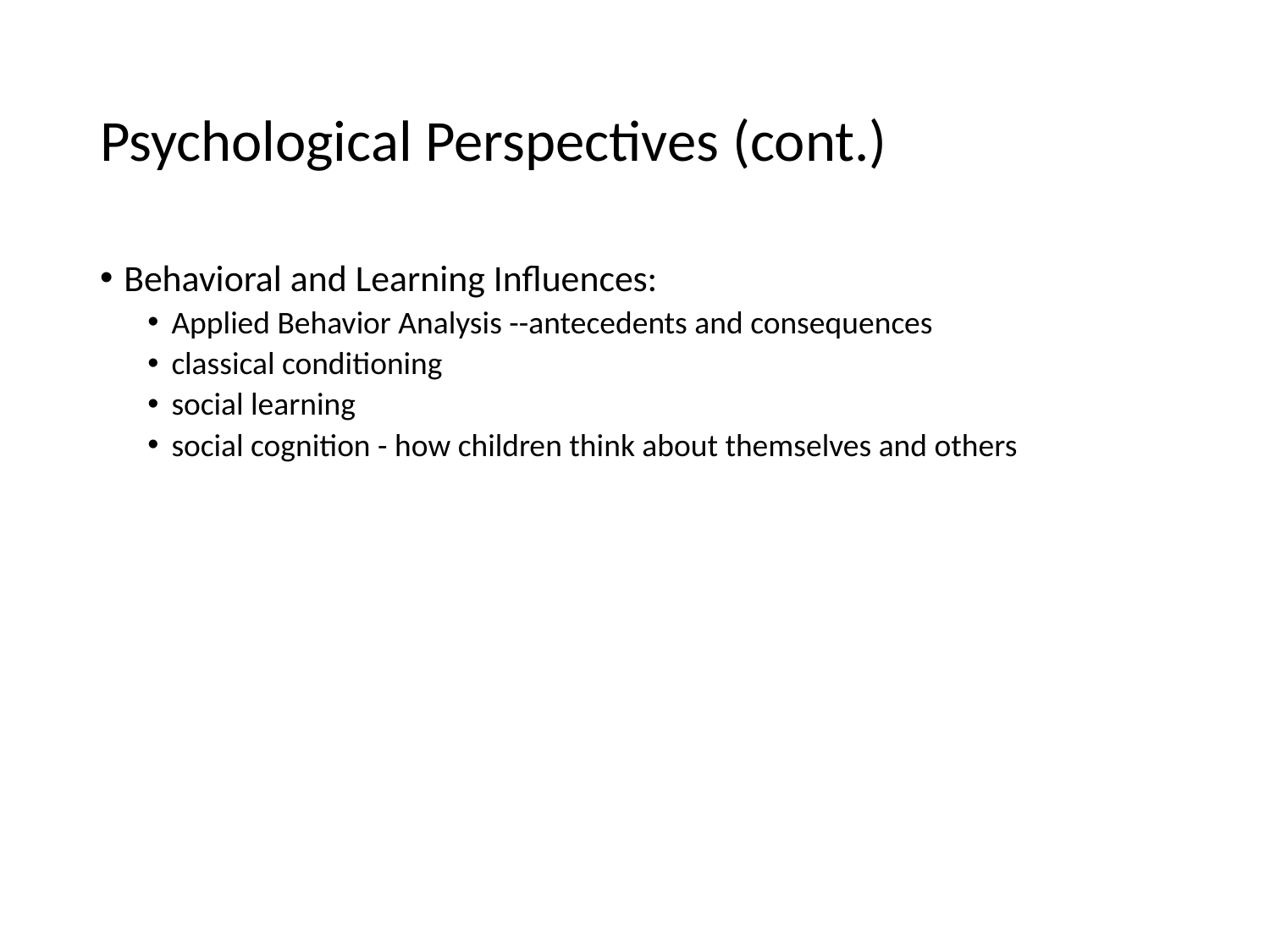

# Psychological Perspectives (cont.)
Behavioral and Learning Influences:
Applied Behavior Analysis --antecedents and consequences
classical conditioning
social learning
social cognition - how children think about themselves and others